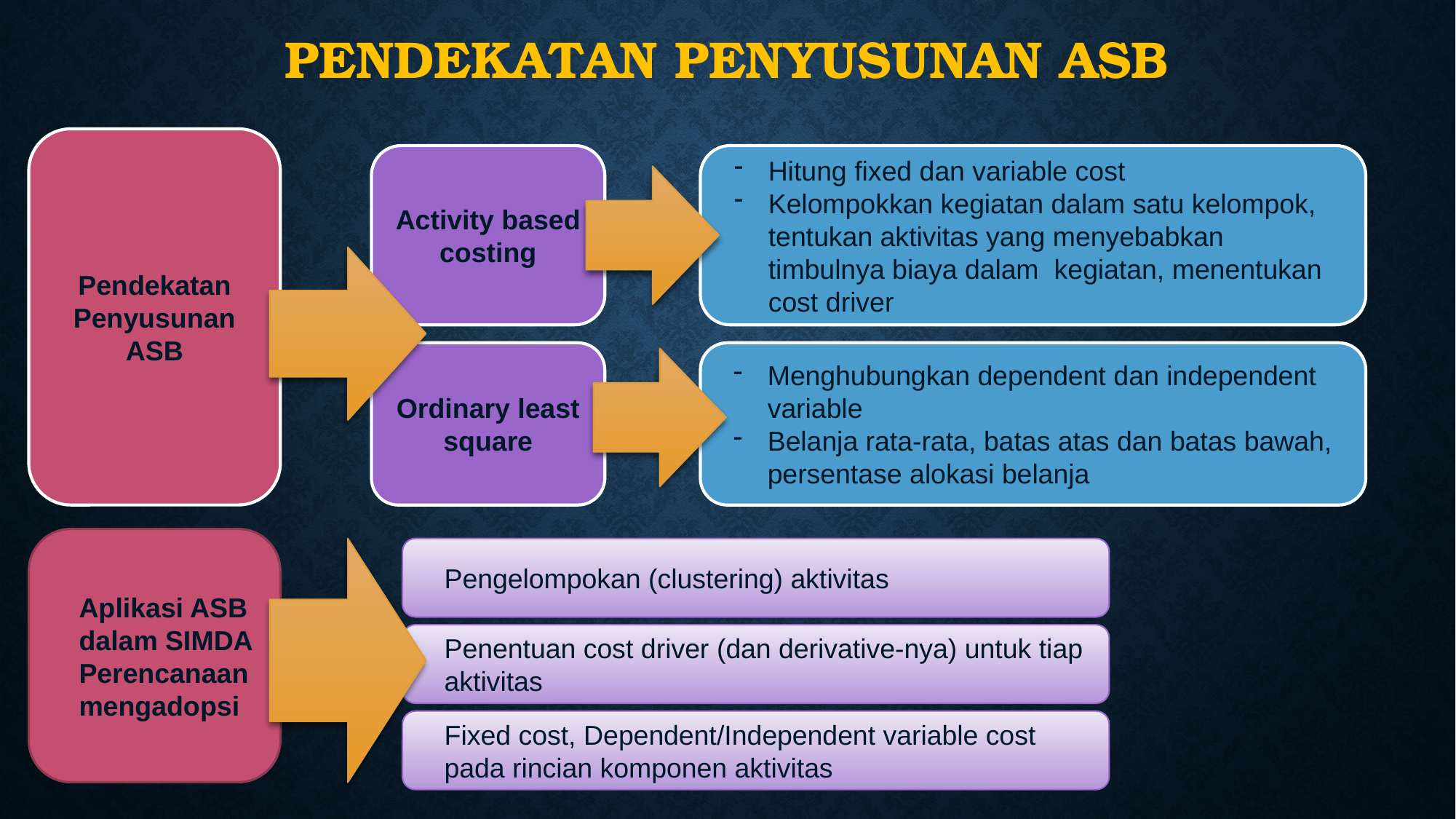

# Pendekatan Penyusunan ASB
Pendekatan Penyusunan ASB
Activity based costing
Hitung fixed dan variable cost
Kelompokkan kegiatan dalam satu kelompok, tentukan aktivitas yang menyebabkan timbulnya biaya dalam  kegiatan, menentukan cost driver

Ordinary least square
Menghubungkan dependent dan independent variable
Belanja rata-rata, batas atas dan batas bawah, persentase alokasi belanja

Aplikasi ASB dalam SIMDA Perencanaan mengadopsi

Pengelompokan (clustering) aktivitas
Penentuan cost driver (dan derivative-nya) untuk tiap aktivitas
Fixed cost, Dependent/Independent variable cost pada rincian komponen aktivitas